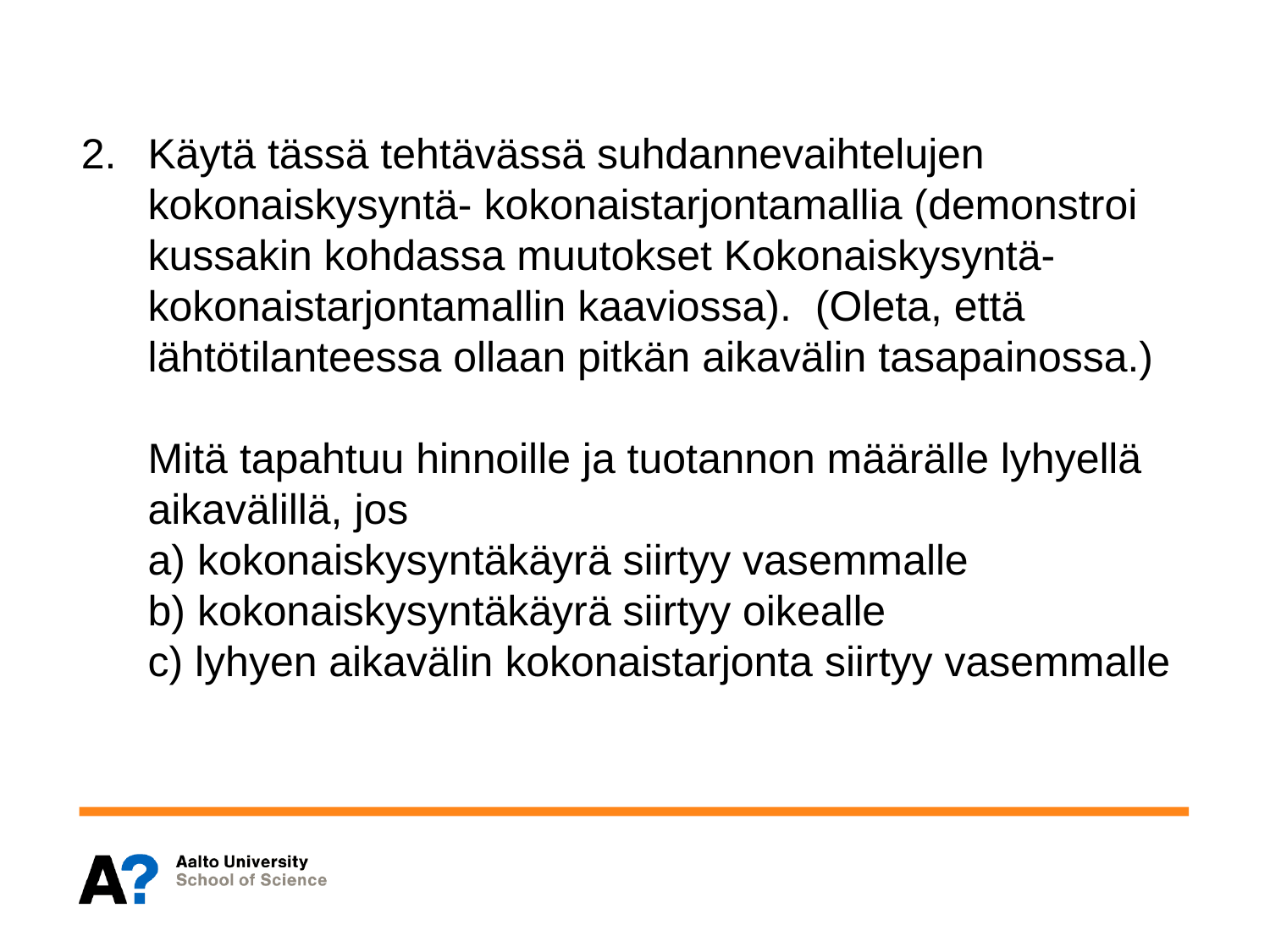

# 2.	Käytä tässä tehtävässä suhdannevaihtelujen kokonaiskysyntä- kokonaistarjontamallia (demonstroi kussakin kohdassa muutokset Kokonaiskysyntä-kokonaistarjontamallin kaaviossa).  (Oleta, että lähtötilanteessa ollaan pitkän aikavälin tasapainossa.)   Mitä tapahtuu hinnoille ja tuotannon määrälle lyhyellä aikavälillä, jos a) kokonaiskysyntäkäyrä siirtyy vasemmalle b) kokonaiskysyntäkäyrä siirtyy oikealle  c) lyhyen aikavälin kokonaistarjonta siirtyy vasemmalle